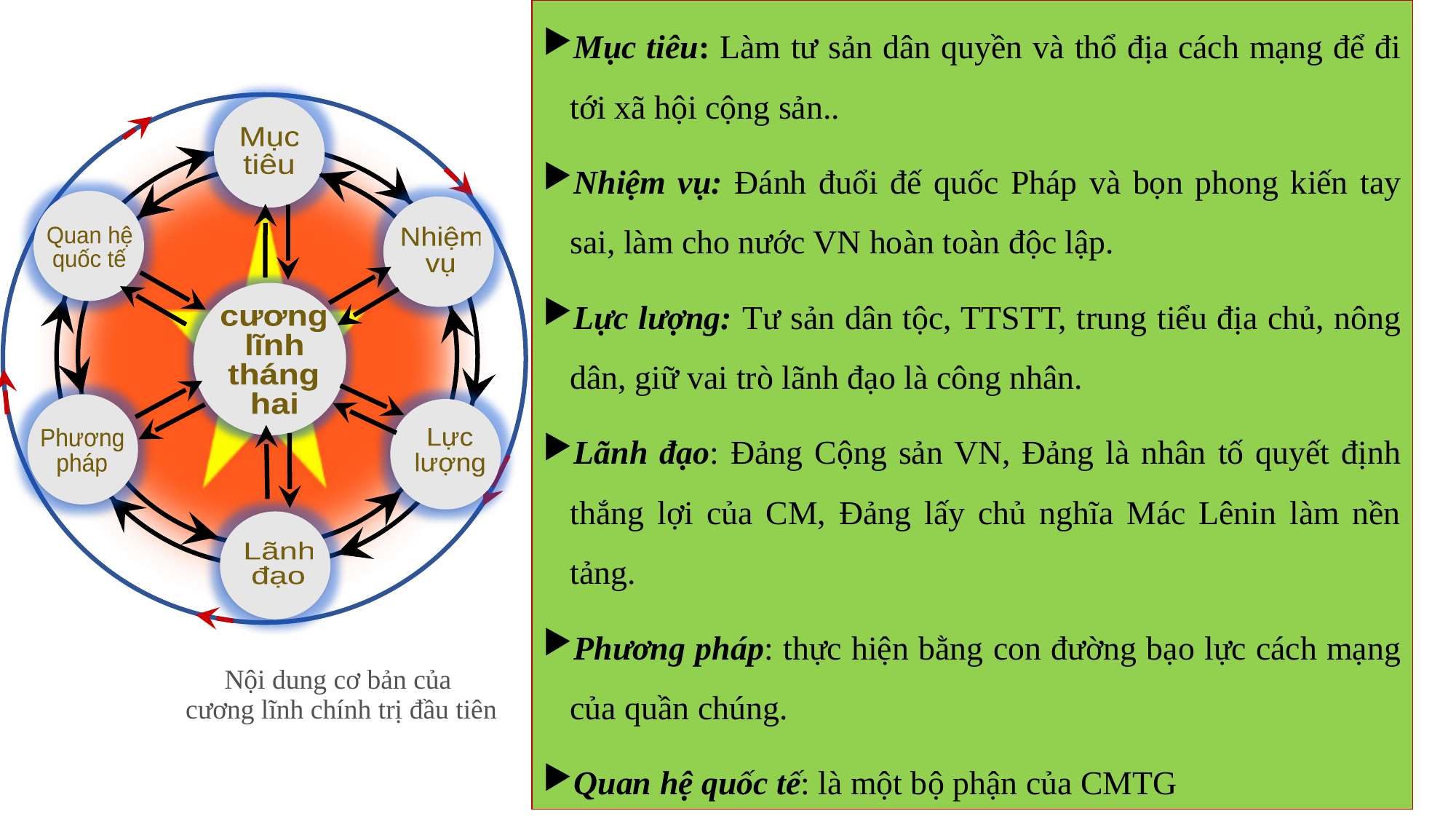

Mục tiêu: Làm tư sản dân quyền và thổ địa cách mạng để đi tới xã hội cộng sản..
Nhiệm vụ: Đánh đuổi đế quốc Pháp và bọn phong kiến tay sai, làm cho nước VN hoàn toàn độc lập.
Lực lượng: Tư sản dân tộc, TTSTT, trung tiểu địa chủ, nông dân, giữ vai trò lãnh đạo là công nhân.
Lãnh đạo: Đảng Cộng sản VN, Đảng là nhân tố quyết định thắng lợi của CM, Đảng lấy chủ nghĩa Mác Lênin làm nền tảng.
Phương pháp: thực hiện bằng con đường bạo lực cách mạng của quần chúng.
Quan hệ quốc tế: là một bộ phận của CMTG

Mục
tiêu

Quan hệ
quốc tế
Nhiệm
vụ

cương
lĩnh
tháng
hai

Phương
pháp
Lực
lượng

Lãnh
đạo
# Nội dung cơ bản của cương lĩnh chính trị đầu tiên